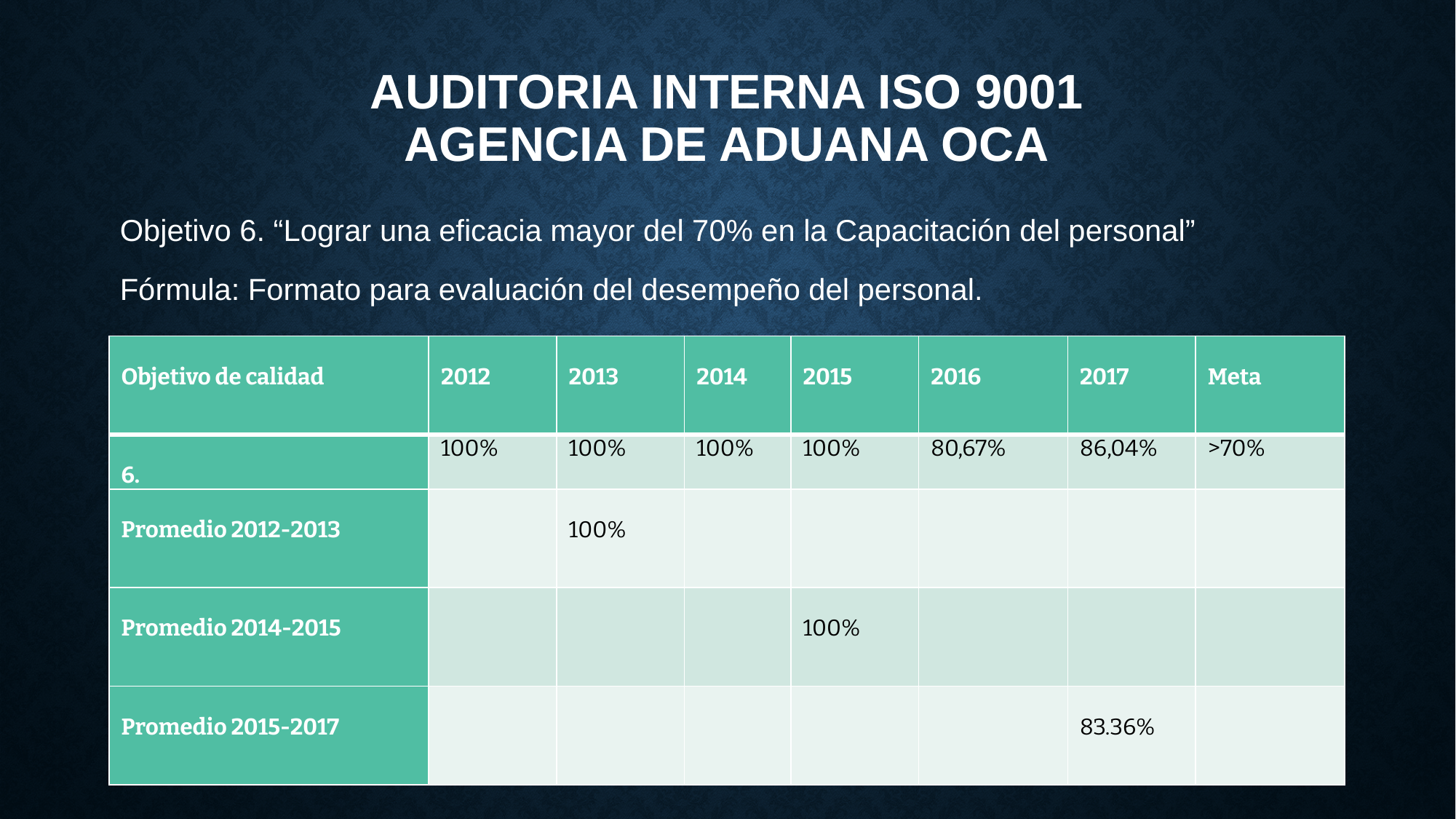

# AUDITORIA INTERNA ISO 9001 Agencia de aduana oca
Objetivo 6. “Lograr una eficacia mayor del 70% en la Capacitación del personal”
Fórmula: Formato para evaluación del desempeño del personal.
| Objetivo de calidad | 2012 | 2013 | 2014 | 2015 | 2016 | 2017 | Meta |
| --- | --- | --- | --- | --- | --- | --- | --- |
| 6. | 100% | 100% | 100% | 100% | 80,67% | 86,04% | >70% |
| Promedio 2012-2013 |  | 100% |  |  |  |  |  |
| Promedio 2014-2015 |  |  |  | 100% |  |  |  |
| Promedio 2015-2017 |  |  |  |  |  | 83.36% |  |